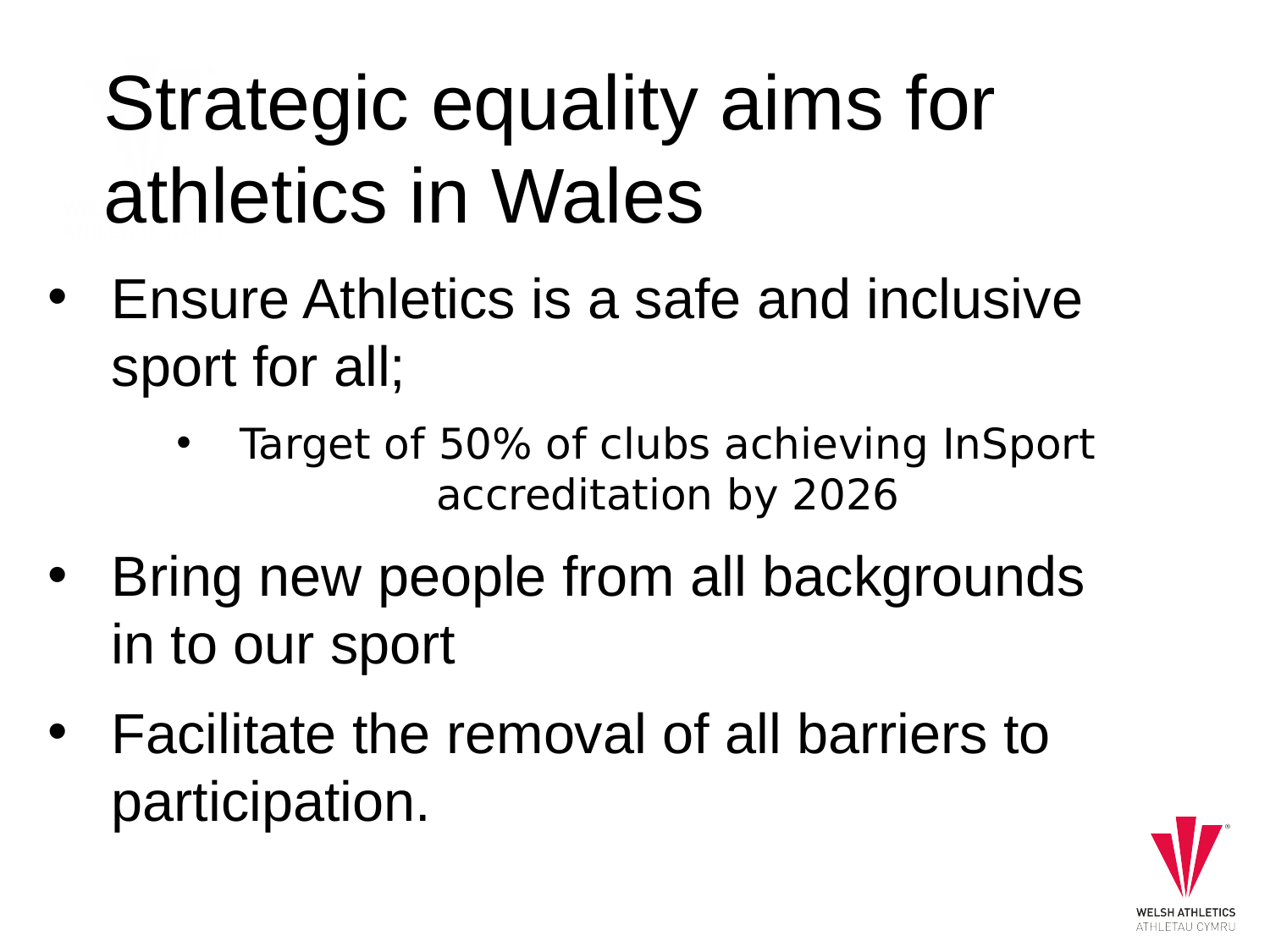

Strategic equality aims for athletics in Wales
Ensure Athletics is a safe and inclusive sport for all;
Target of 50% of clubs achieving InSport accreditation by 2026
Bring new people from all backgrounds in to our sport
Facilitate the removal of all barriers to participation.